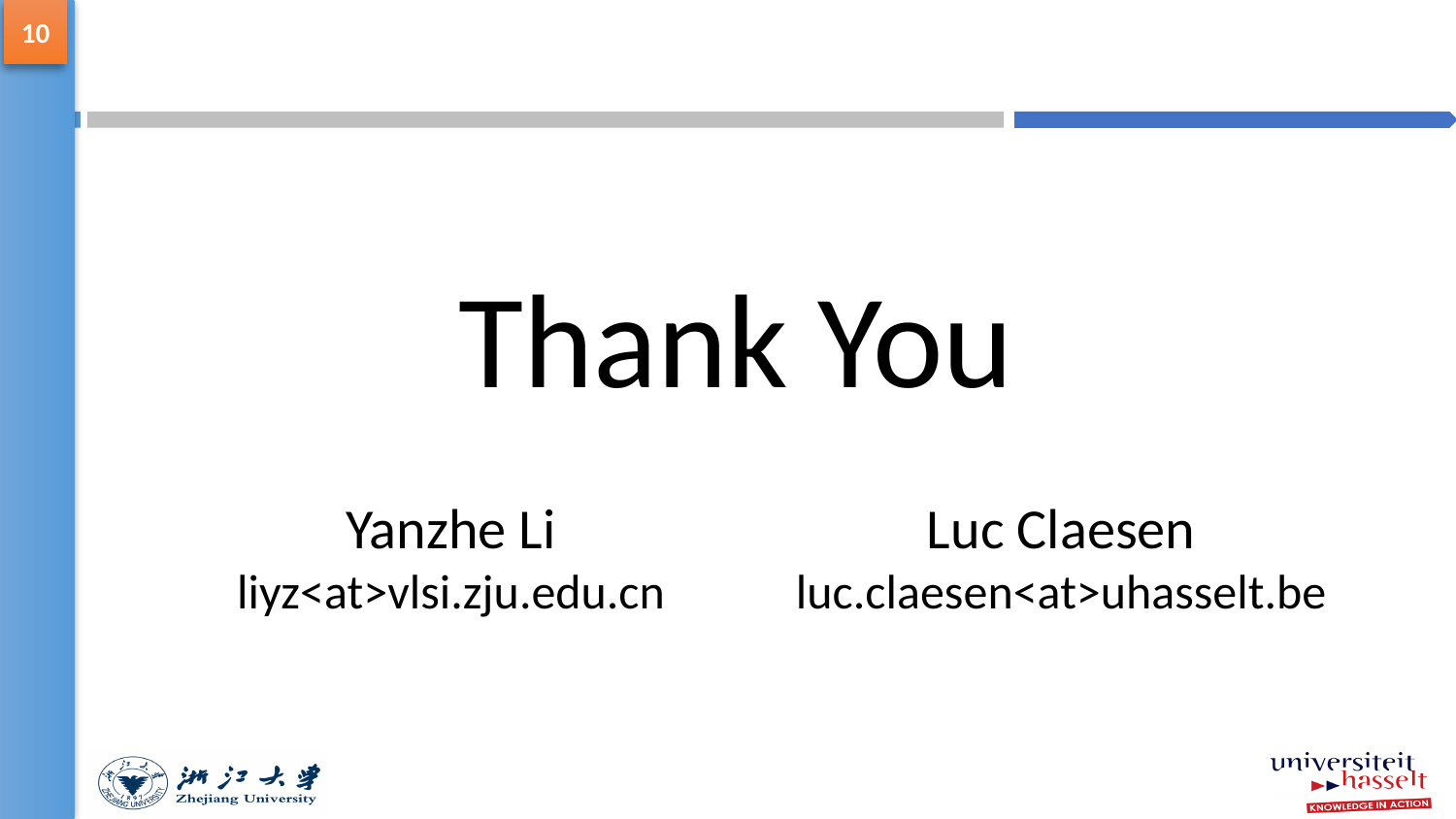

# Thank You
Yanzhe Li
liyz<at>vlsi.zju.edu.cn
Luc Claesen
luc.claesen<at>uhasselt.be